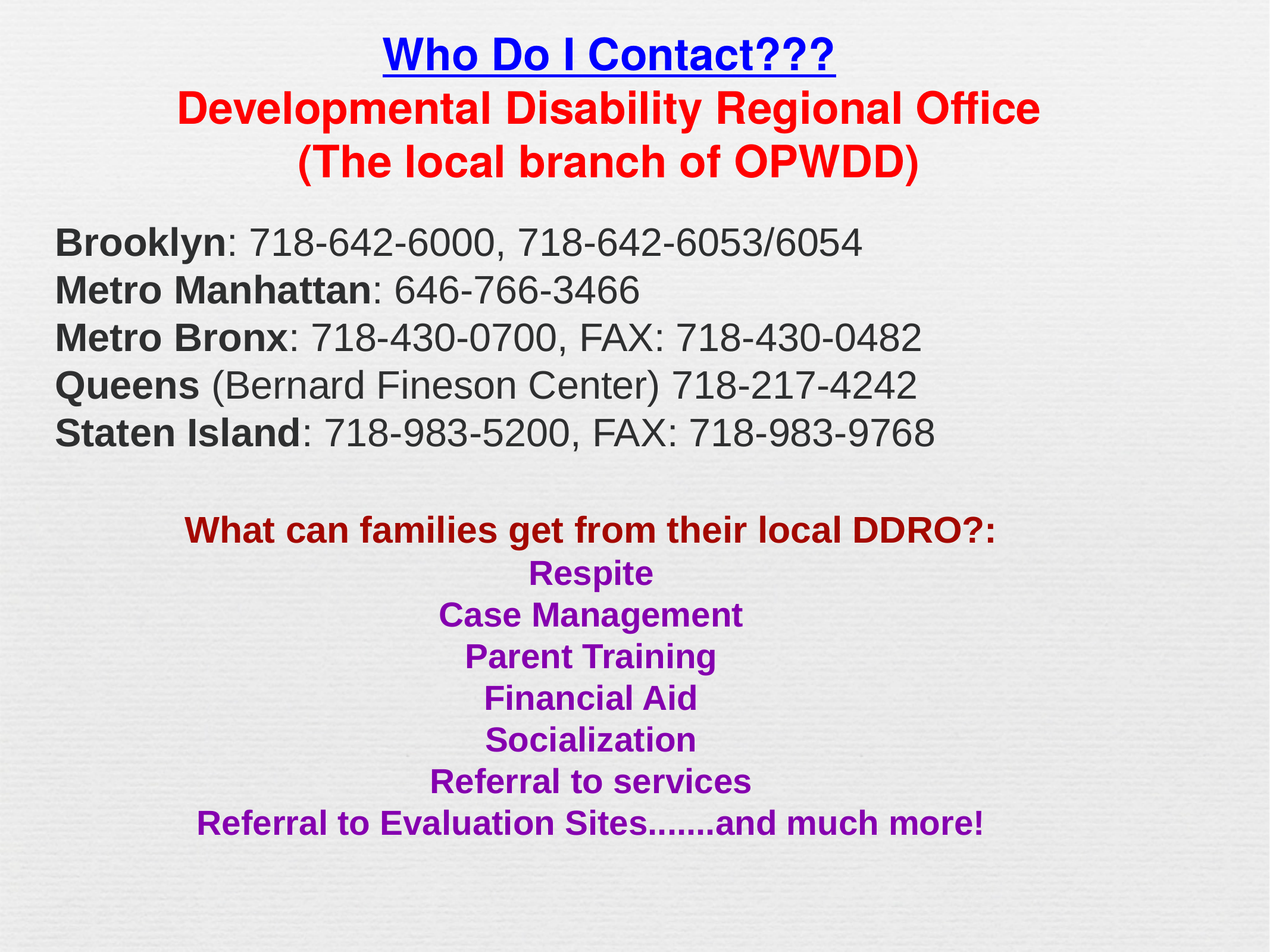

Who Do I Contact???
Developmental Disability Regional Office
(The local branch of OPWDD)
Brooklyn: 718-642-6000, 718-642-6053/6054
Metro Manhattan: 646-766-3466
Metro Bronx: 718-430-0700, FAX: 718-430-0482
Queens (Bernard Fineson Center) 718-217-4242
Staten Island: 718-983-5200, FAX: 718-983-9768

What can families get from their local DDRO?:
Respite
Case Management
Parent Training
Financial Aid
Socialization
Referral to services
Referral to Evaluation Sites.......and much more!